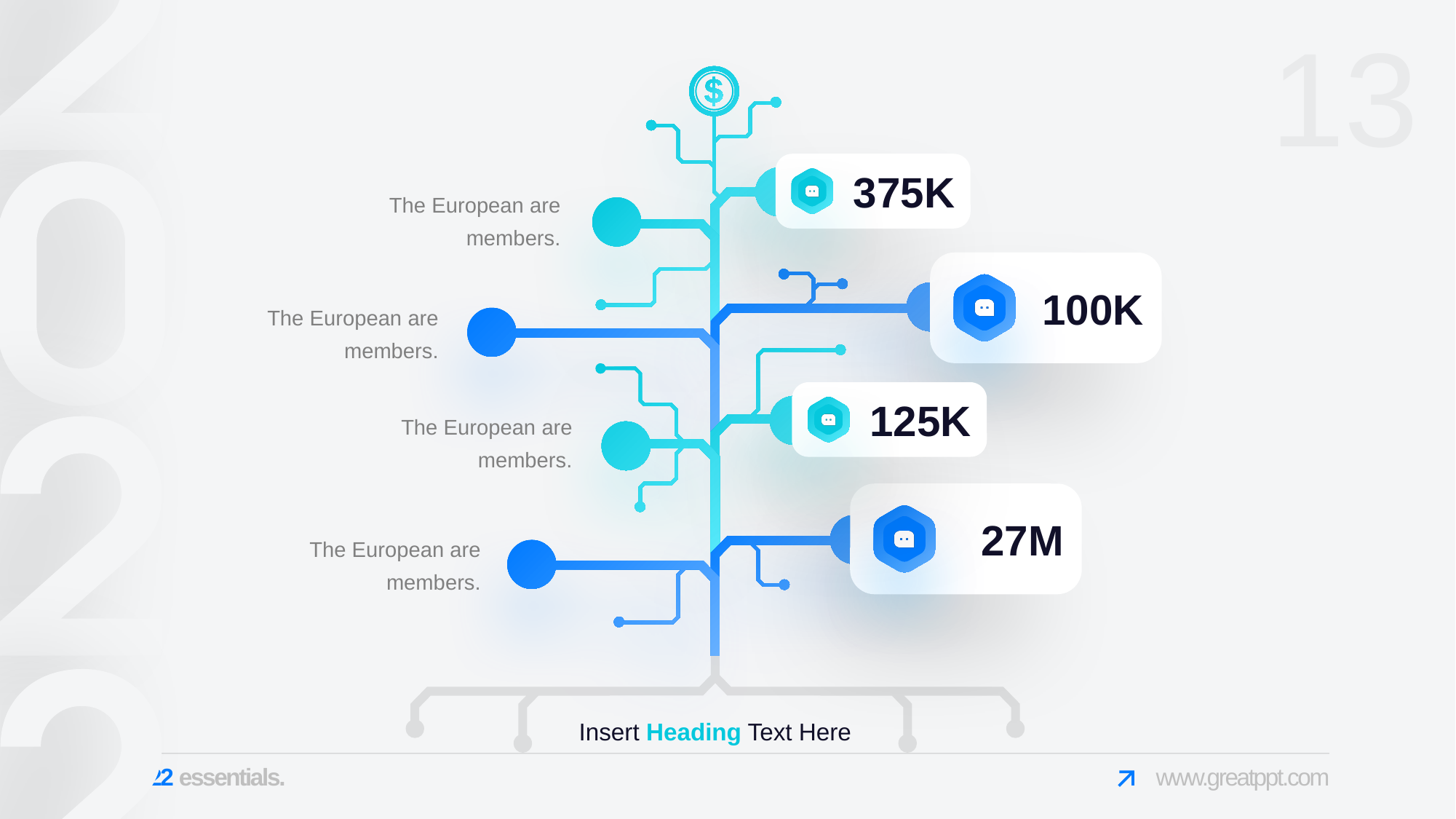

375K

The European are members.
100K

The European are members.
125K

The European are members.
27M

The European are members.
Insert Heading Text Here